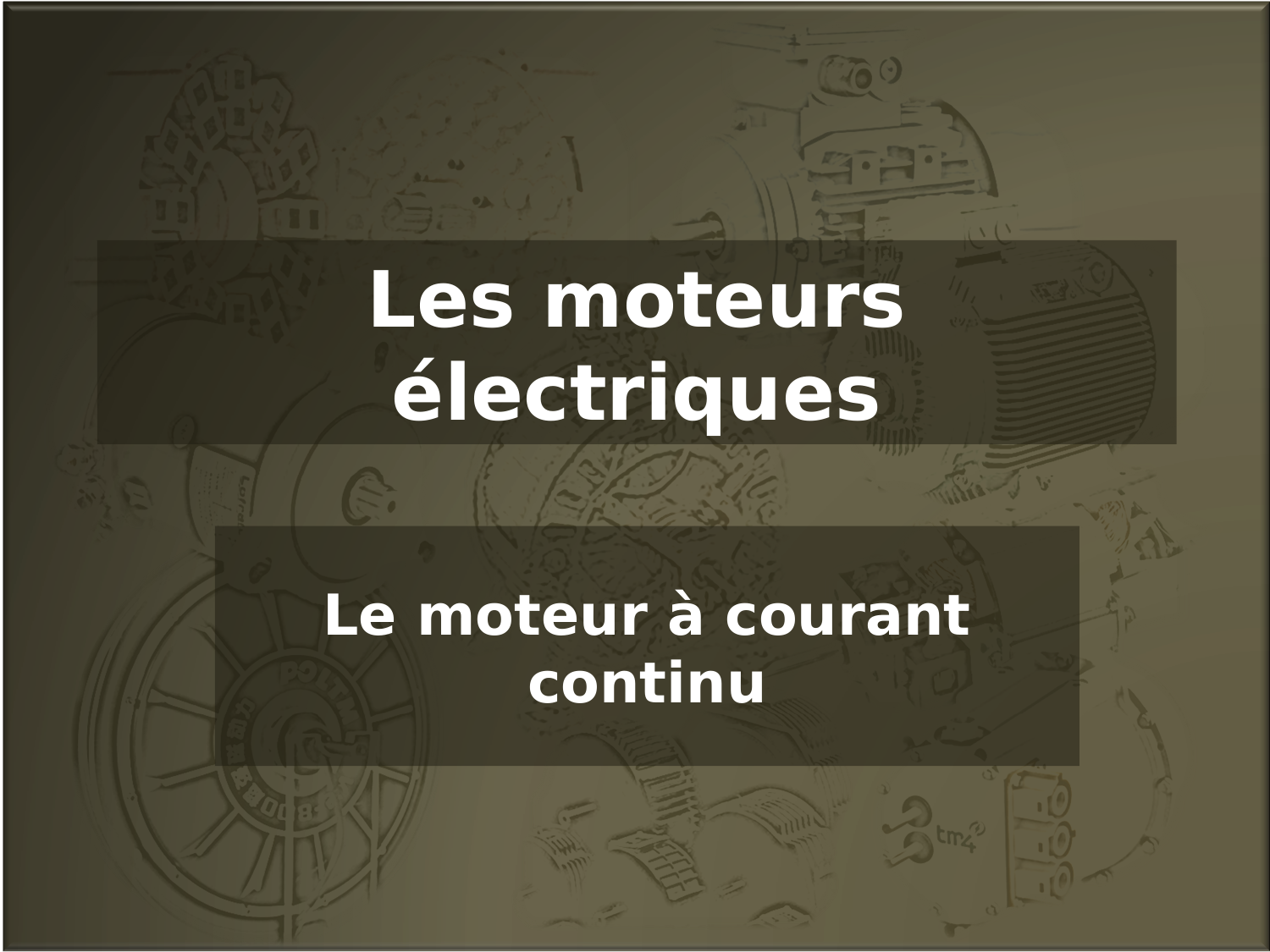

# Les moteurs électriques
Le moteur à courant continu